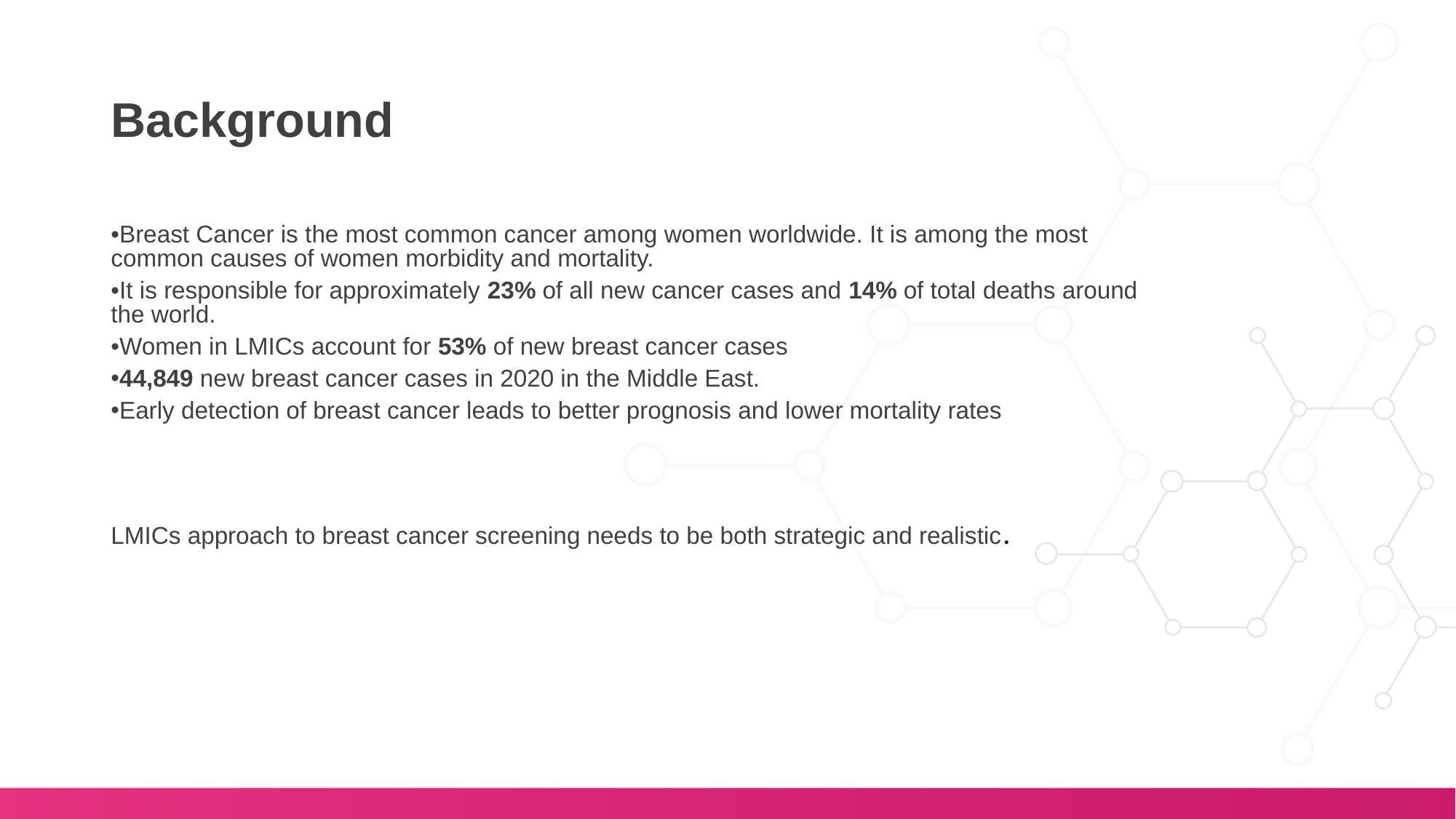

# Background
Breast Cancer is the most common cancer among women worldwide. It is among the most common causes of women morbidity and mortality.
It is responsible for approximately 23% of all new cancer cases and 14% of total deaths around the world.
Women in LMICs account for 53% of new breast cancer cases
44,849 new breast cancer cases in 2020 in the Middle East.
Early detection of breast cancer leads to better prognosis and lower mortality rates

LMICs approach to breast cancer screening needs to be both strategic and realistic.